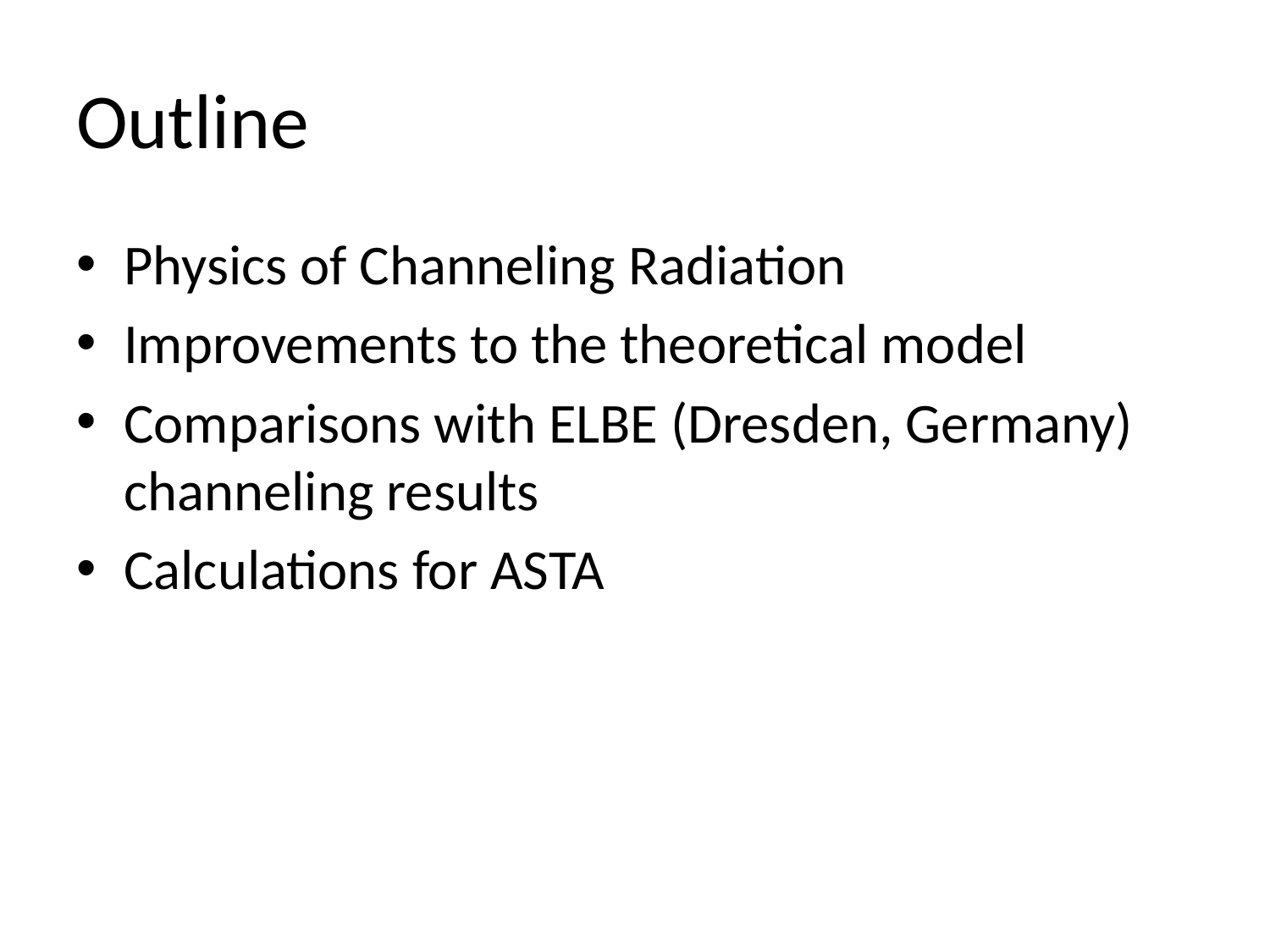

# Outline
Physics of Channeling Radiation
Improvements to the theoretical model
Comparisons with ELBE (Dresden, Germany) channeling results
Calculations for ASTA